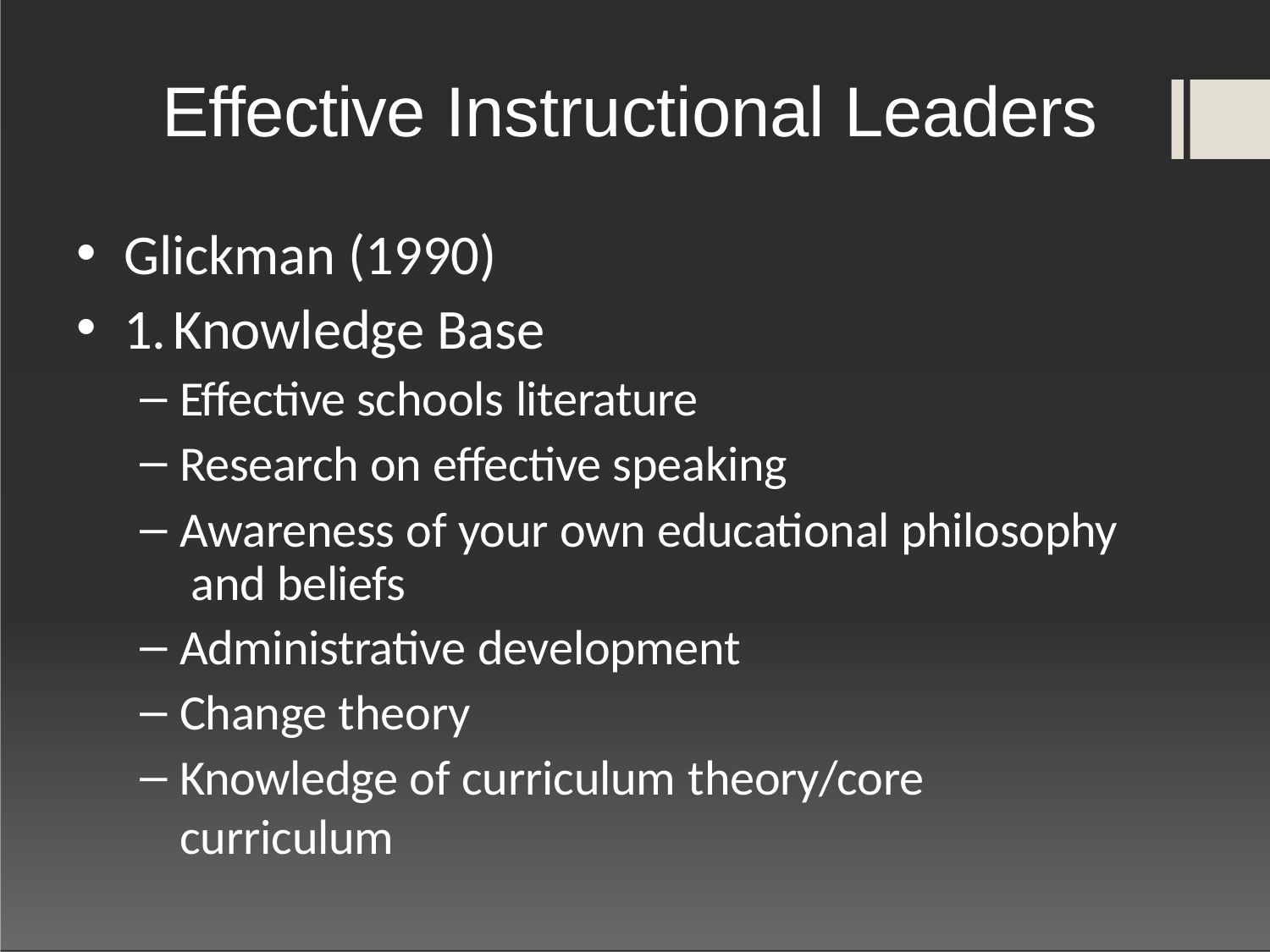

# Effective Instructional Leaders
Glickman (1990)
1.	Knowledge Base
Effective schools literature
Research on effective speaking
Awareness of your own educational philosophy  and beliefs
Administrative development
Change theory
Knowledge of curriculum theory/core curriculum